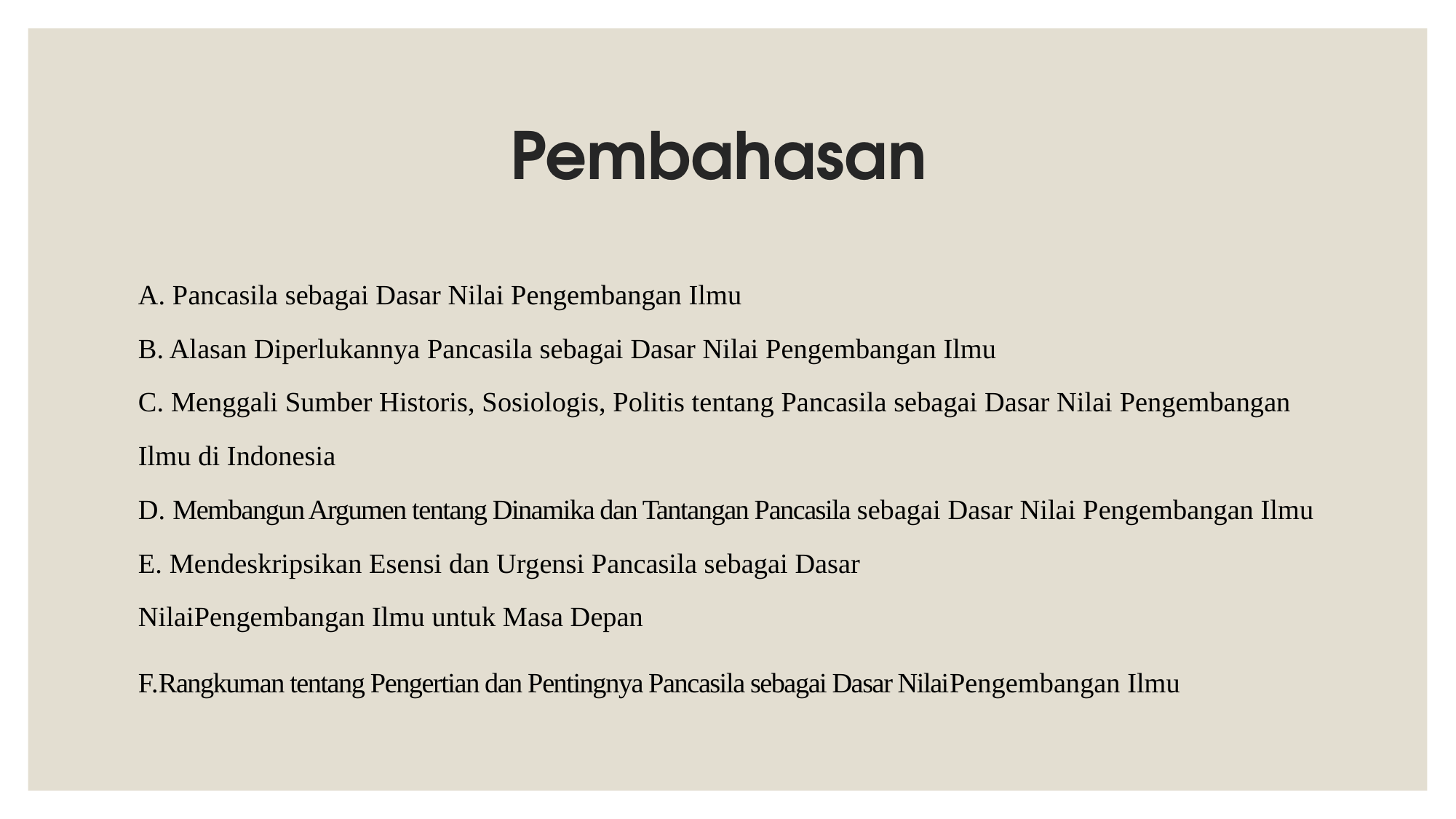

# Pembahasan
A. Pancasila sebagai Dasar Nilai Pengembangan Ilmu
B. Alasan Diperlukannya Pancasila sebagai Dasar Nilai Pengembangan Ilmu
C. Menggali Sumber Historis, Sosiologis, Politis tentang Pancasila sebagai Dasar Nilai Pengembangan Ilmu di Indonesia
D. Membangun Argumen tentang Dinamika dan Tantangan Pancasila sebagai Dasar Nilai Pengembangan Ilmu
E. Mendeskripsikan Esensi dan Urgensi Pancasila sebagai Dasar
NilaiPengembangan Ilmu untuk Masa Depan
F.Rangkuman tentang Pengertian dan Pentingnya Pancasila sebagai Dasar NilaiPengembangan Ilmu